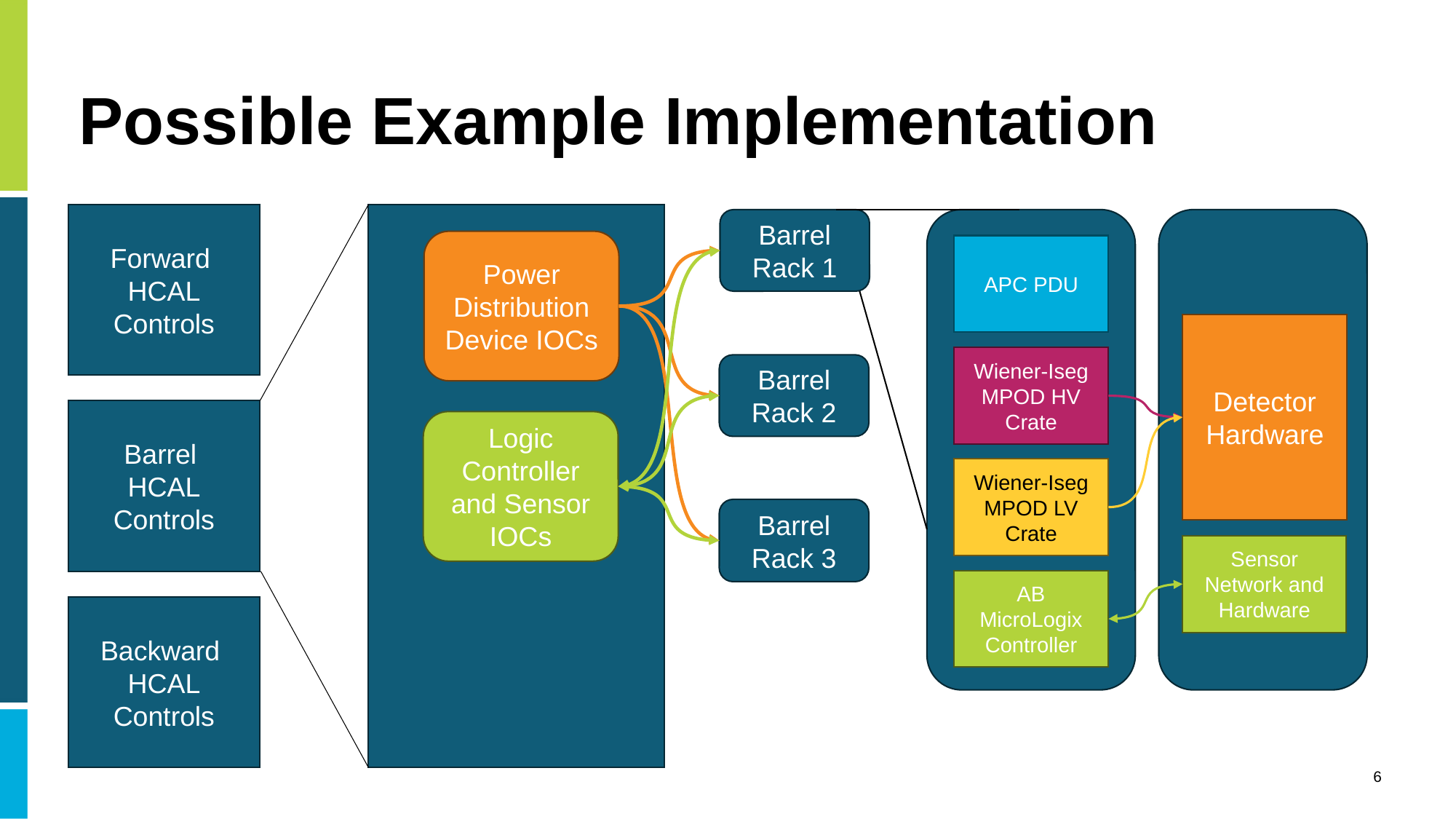

# Possible Example Implementation
Forward
HCAL
Controls

Barrel
Rack 1

Power Distribution Device IOCs
APC PDU
Detector Hardware
Wiener-Iseg
MPOD HV Crate
Barrel
Rack 2
Barrel
HCAL
Controls
Logic Controller and Sensor IOCs
Wiener-Iseg
MPOD LV Crate
Barrel
Rack 3
Sensor Network and Hardware
AB MicroLogix Controller
Backward
HCAL
Controls
6